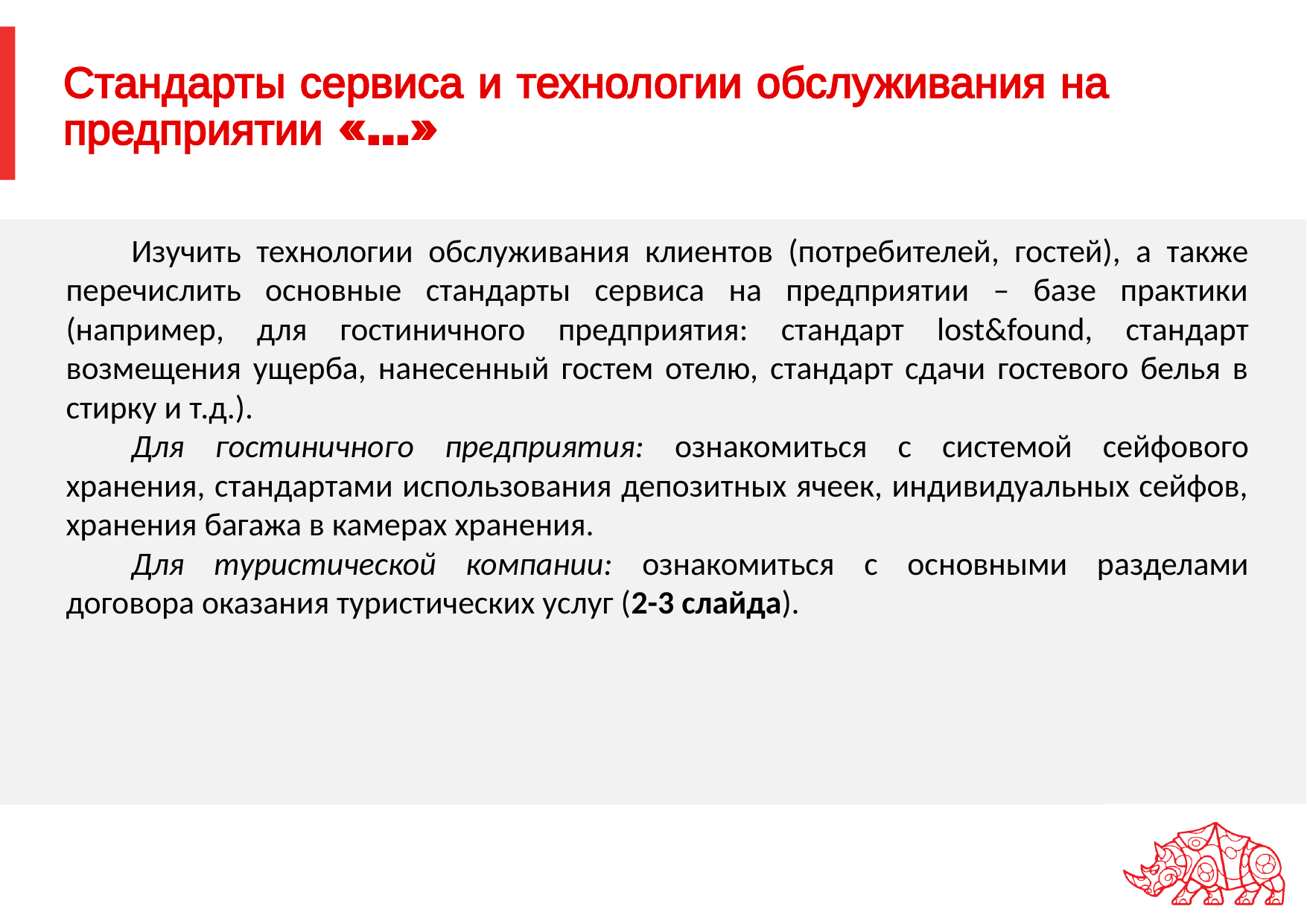

# Стандарты сервиса и технологии обслуживания на предприятии «…»
Изучить технологии обслуживания клиентов (потребителей, гостей), а также перечислить основные стандарты сервиса на предприятии – базе практики (например, для гостиничного предприятия: стандарт lost&found, стандарт возмещения ущерба, нанесенный гостем отелю, стандарт сдачи гостевого белья в стирку и т.д.).
Для гостиничного предприятия: ознакомиться с системой сейфового хранения, стандартами использования депозитных ячеек, индивидуальных сейфов, хранения багажа в камерах хранения.
Для туристической компании: ознакомиться с основными разделами договора оказания туристических услуг (2-3 слайда).